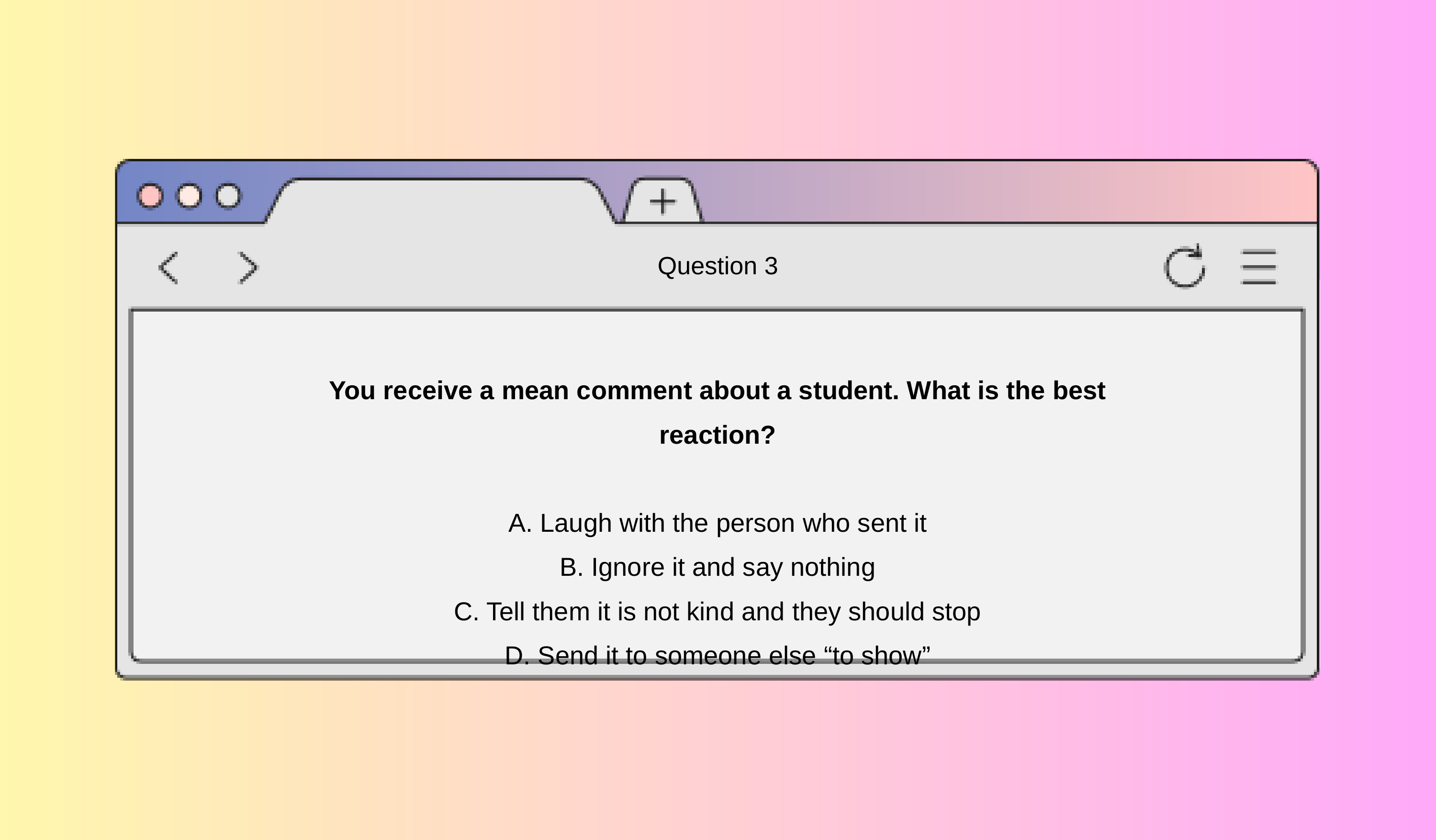

Question 3

You receive a mean comment about a student. What is the best reaction?

A. Laugh with the person who sent it
B. Ignore it and say nothing
C. Tell them it is not kind and they should stop
D. Send it to someone else “to show”

A. Laugh with the person who sent it
B. Ignore it and say nothing
C. Tell them it is not kind and they should stop
D. Send it to someone else “to show”